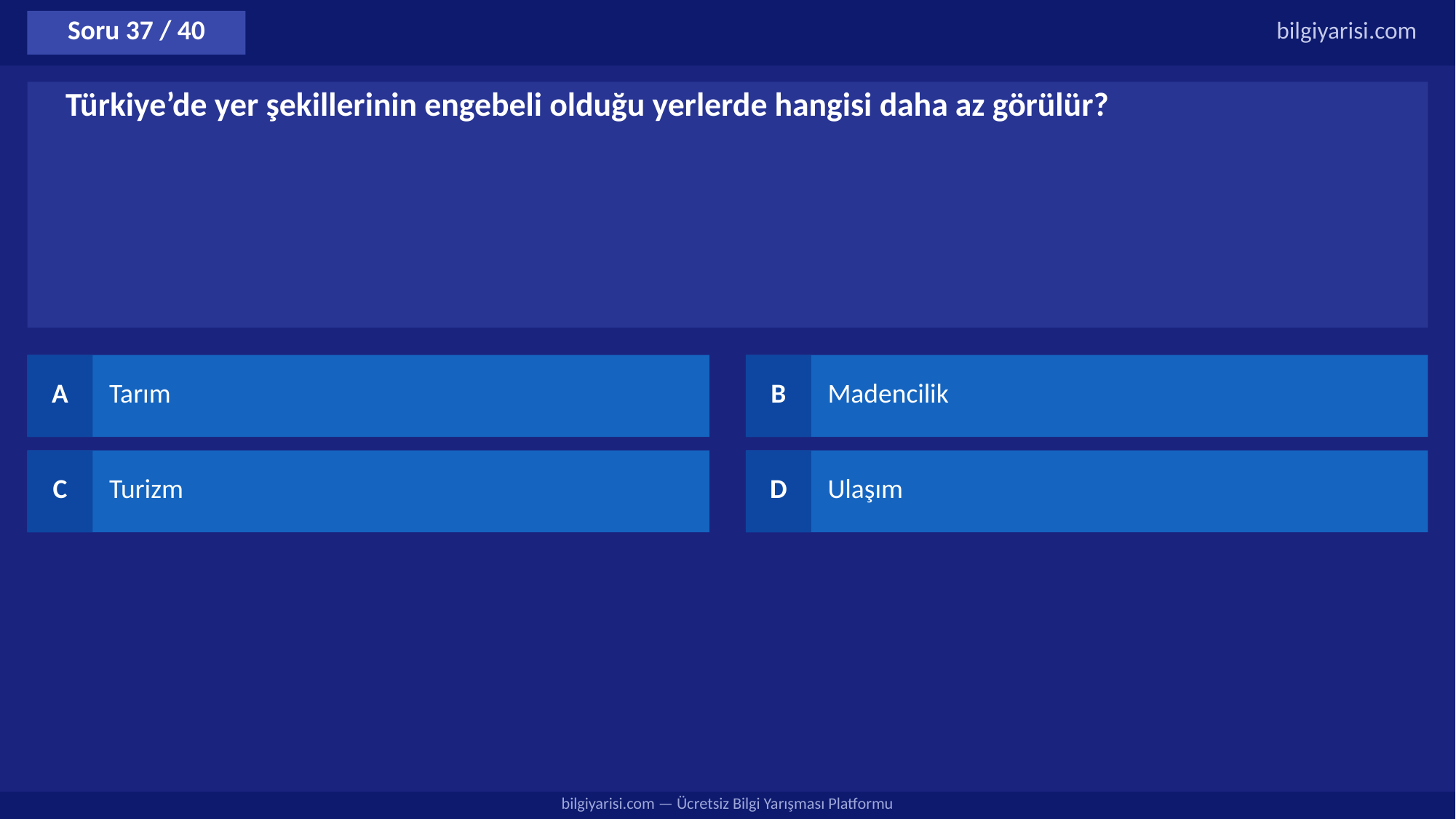

Soru 37 / 40
bilgiyarisi.com

Türkiye’de yer şekillerinin engebeli olduğu yerlerde hangisi daha az görülür?

A
Tarım

B
Madencilik

C
Turizm

D
Ulaşım
bilgiyarisi.com — Ücretsiz Bilgi Yarışması Platformu